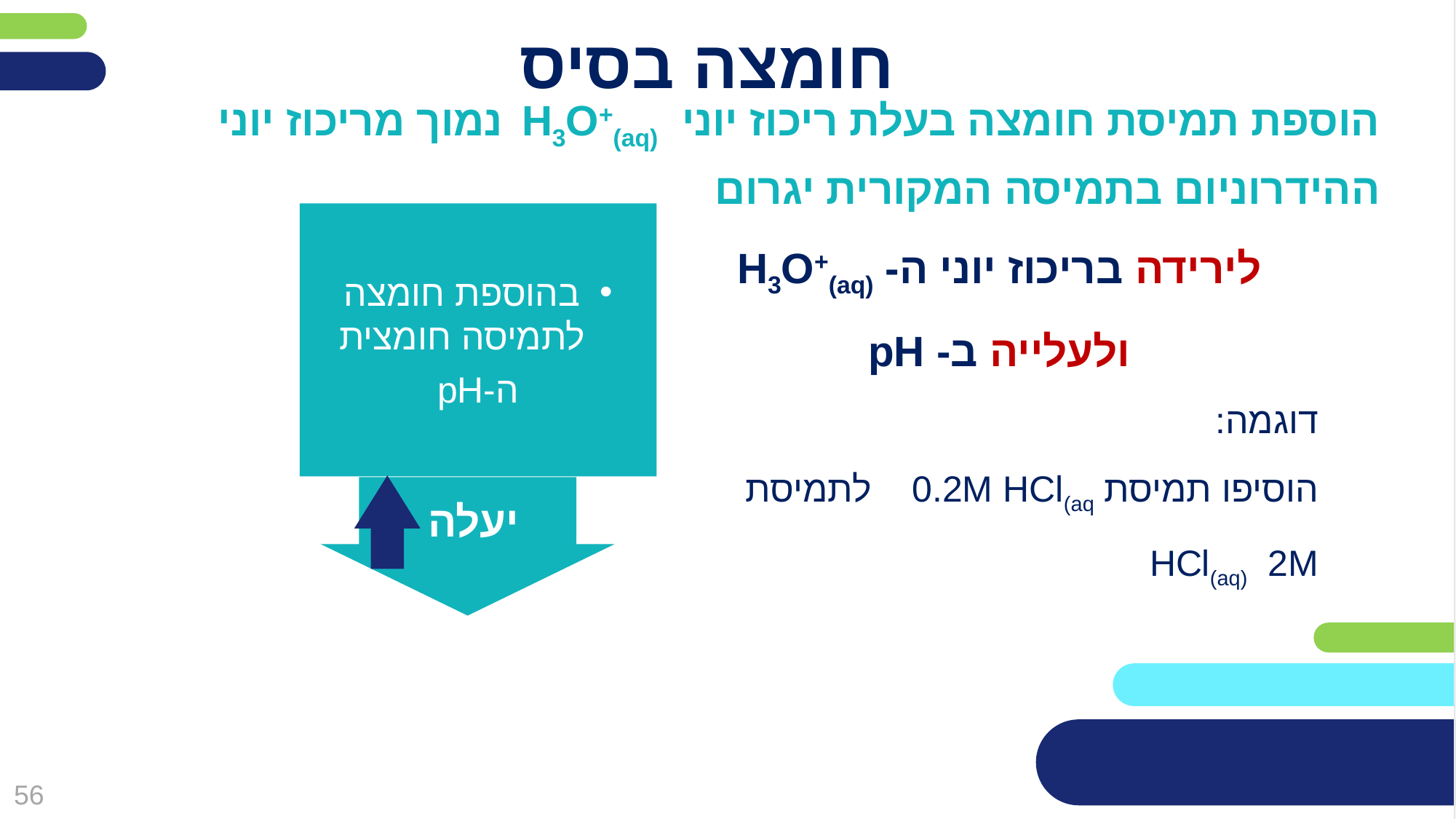

# חומצה בסיס
הוספת תמיסת חומצה בעלת ריכוז יוני  H3O+(aq)  נמוך מריכוז יוני ההידרוניום בתמיסה המקורית יגרום

בהוספת חומצה לתמיסה חומצית
 ה-pH
לירידה בריכוז יוני ה- H3O+(aq) ולעלייה ב- pH
דוגמה:
הוסיפו תמיסת 0.2M HCl(aq    לתמיסת HCl(aq)  2M

יעלה